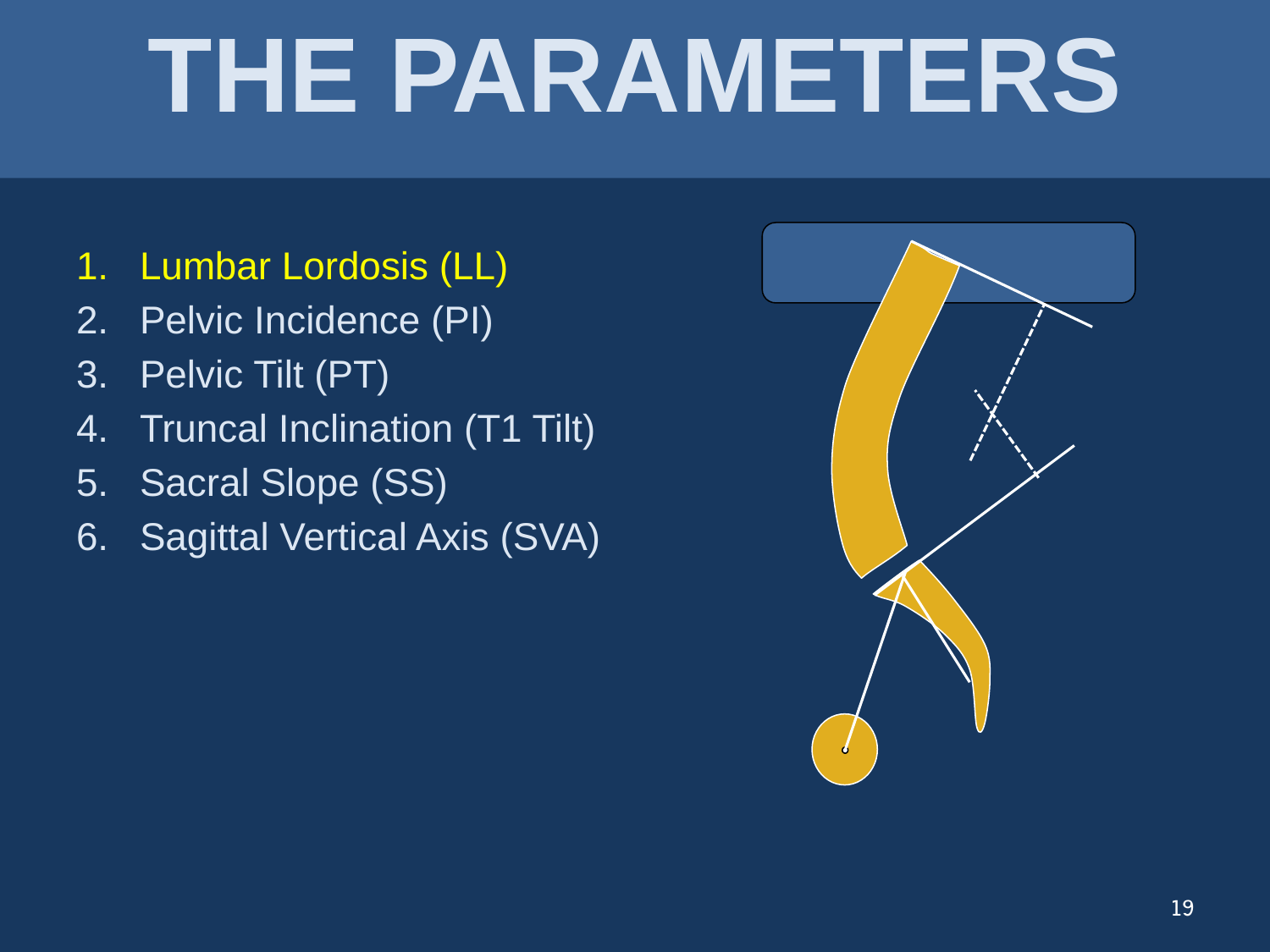

THE PARAMETERS

Lumbar Lordosis (LL)
Pelvic Incidence (PI)
Pelvic Tilt (PT)
Truncal Inclination (T1 Tilt)
Sacral Slope (SS)
Sagittal Vertical Axis (SVA)
19